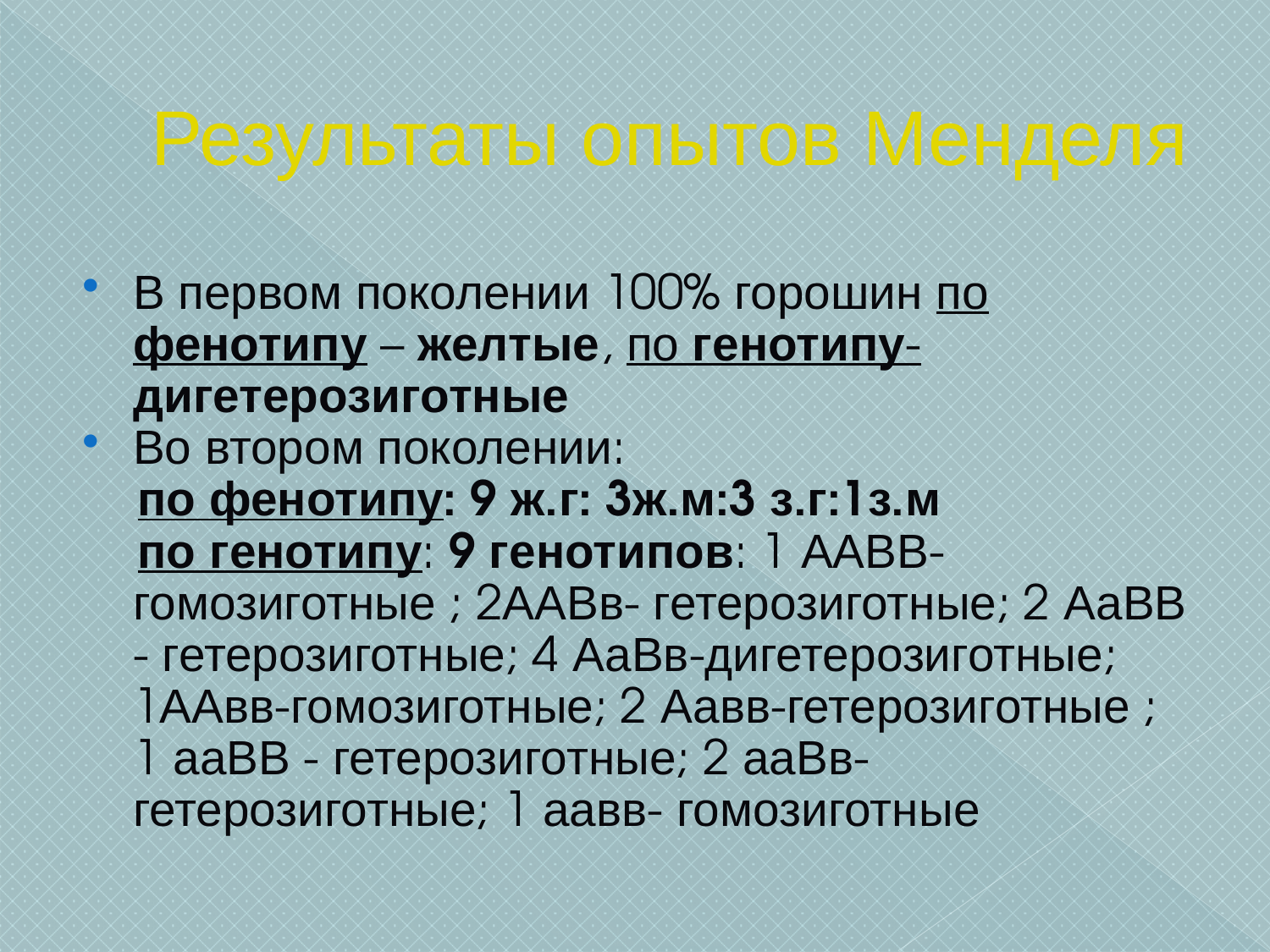

# Результаты опытов Менделя
В первом поколении 100% горошин по фенотипу – желтые, по генотипу- дигетерозиготные
Во втором поколении:
    по фенотипу: 9 ж.г: 3ж.м:3 з.г:1з.м
    по генотипу: 9 генотипов: 1 ААВВ- гомозиготные ; 2ААВв- гетерозиготные; 2 АаВВ - гетерозиготные; 4 АаВв-дигетерозиготные; 1ААвв-гомозиготные; 2 Аавв-гетерозиготные ; 1 ааВВ - гетерозиготные; 2 ааВв- гетерозиготные; 1 аавв- гомозиготные